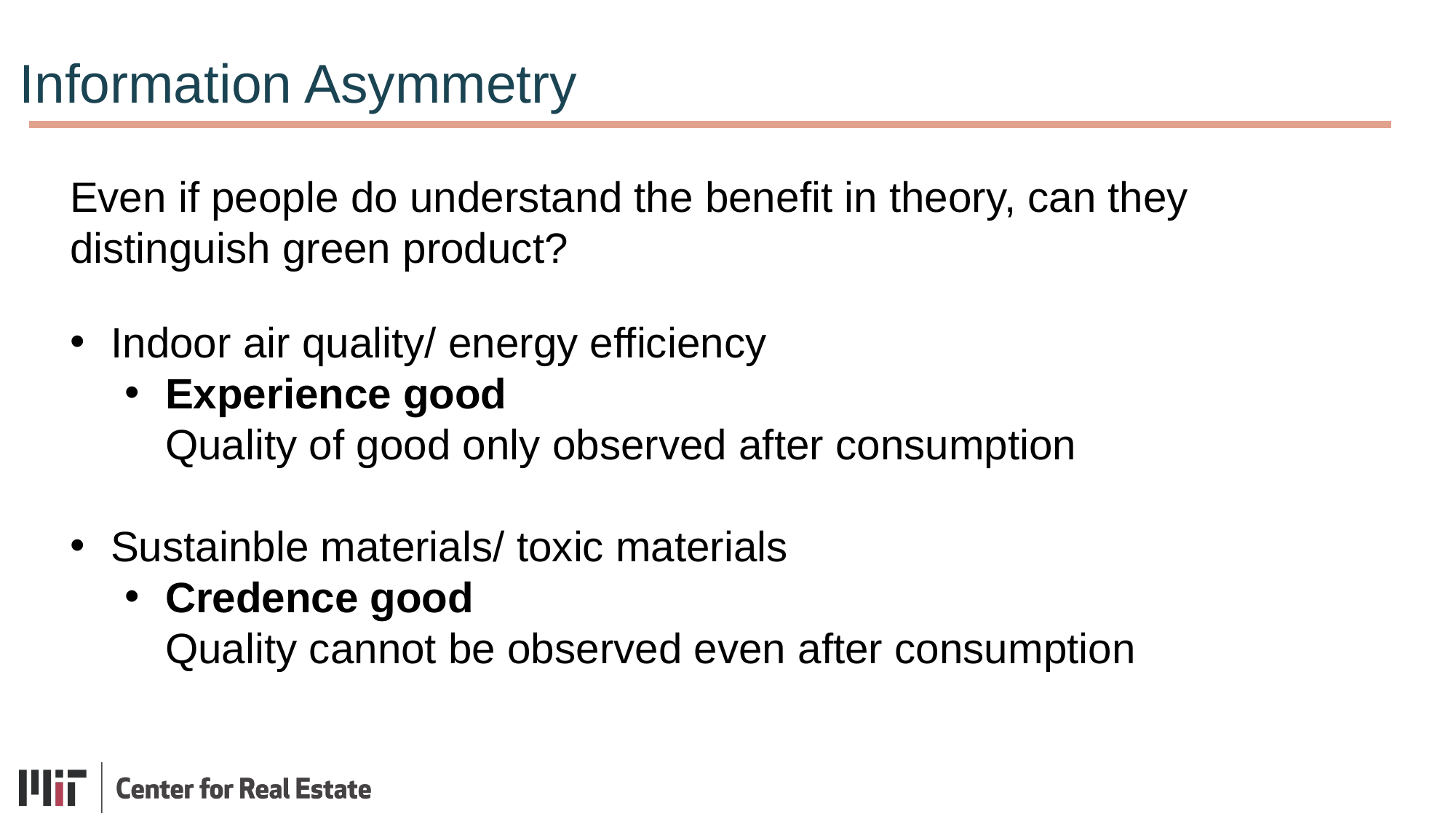

Information Asymmetry
Even if people do understand the benefit in theory, can they distinguish green product?

Indoor air quality/ energy efficiency
Experience good
Quality of good only observed after consumption

Sustainble materials/ toxic materials
Credence good
Quality cannot be observed even after consumption